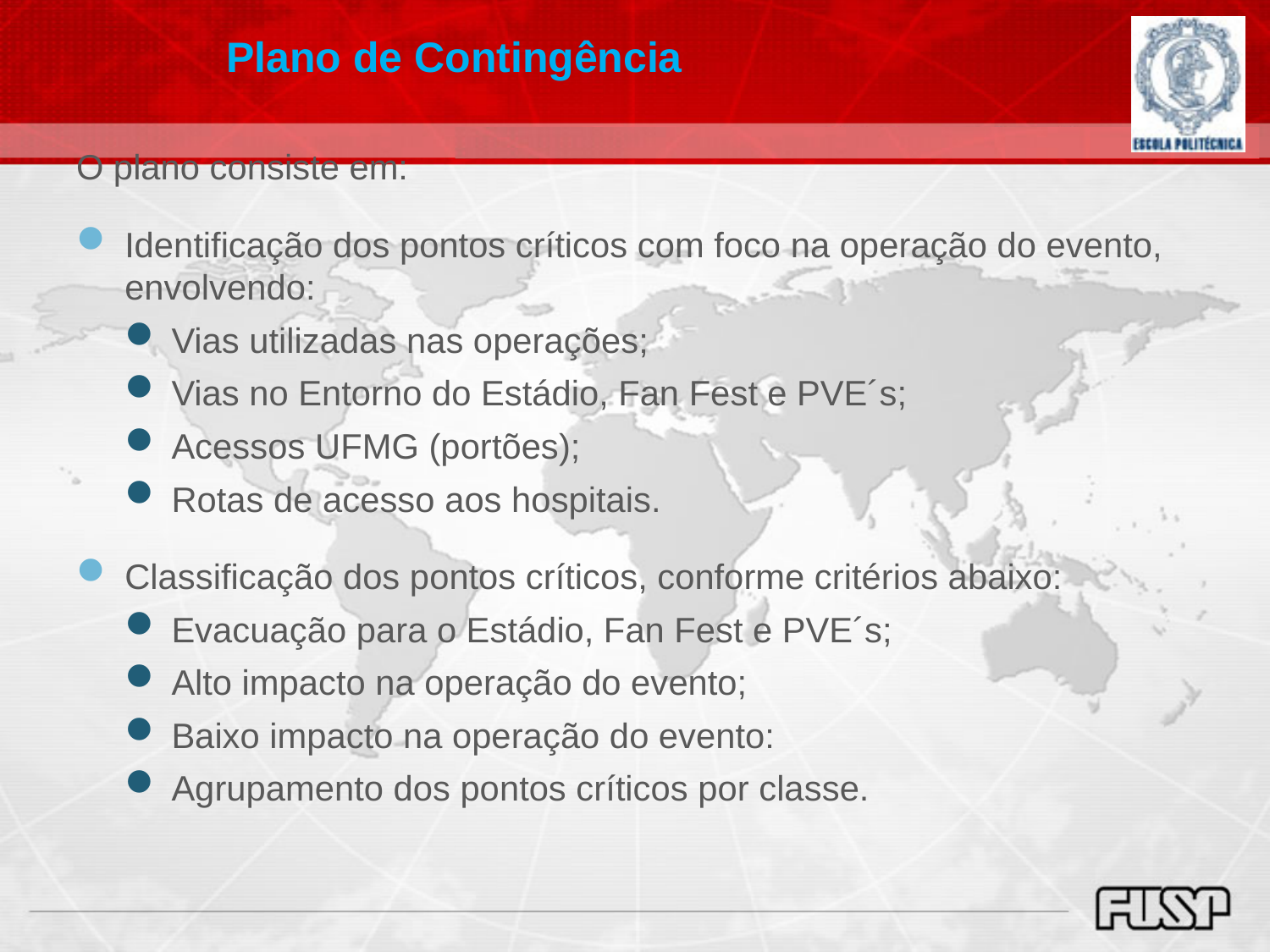

Plano de Contingência
O plano consiste em:
Identificação dos pontos críticos com foco na operação do evento, envolvendo:
Vias utilizadas nas operações;
Vias no Entorno do Estádio, Fan Fest e PVE´s;
Acessos UFMG (portões);
Rotas de acesso aos hospitais.
Classificação dos pontos críticos, conforme critérios abaixo:
Evacuação para o Estádio, Fan Fest e PVE´s;
Alto impacto na operação do evento;
Baixo impacto na operação do evento:
Agrupamento dos pontos críticos por classe.